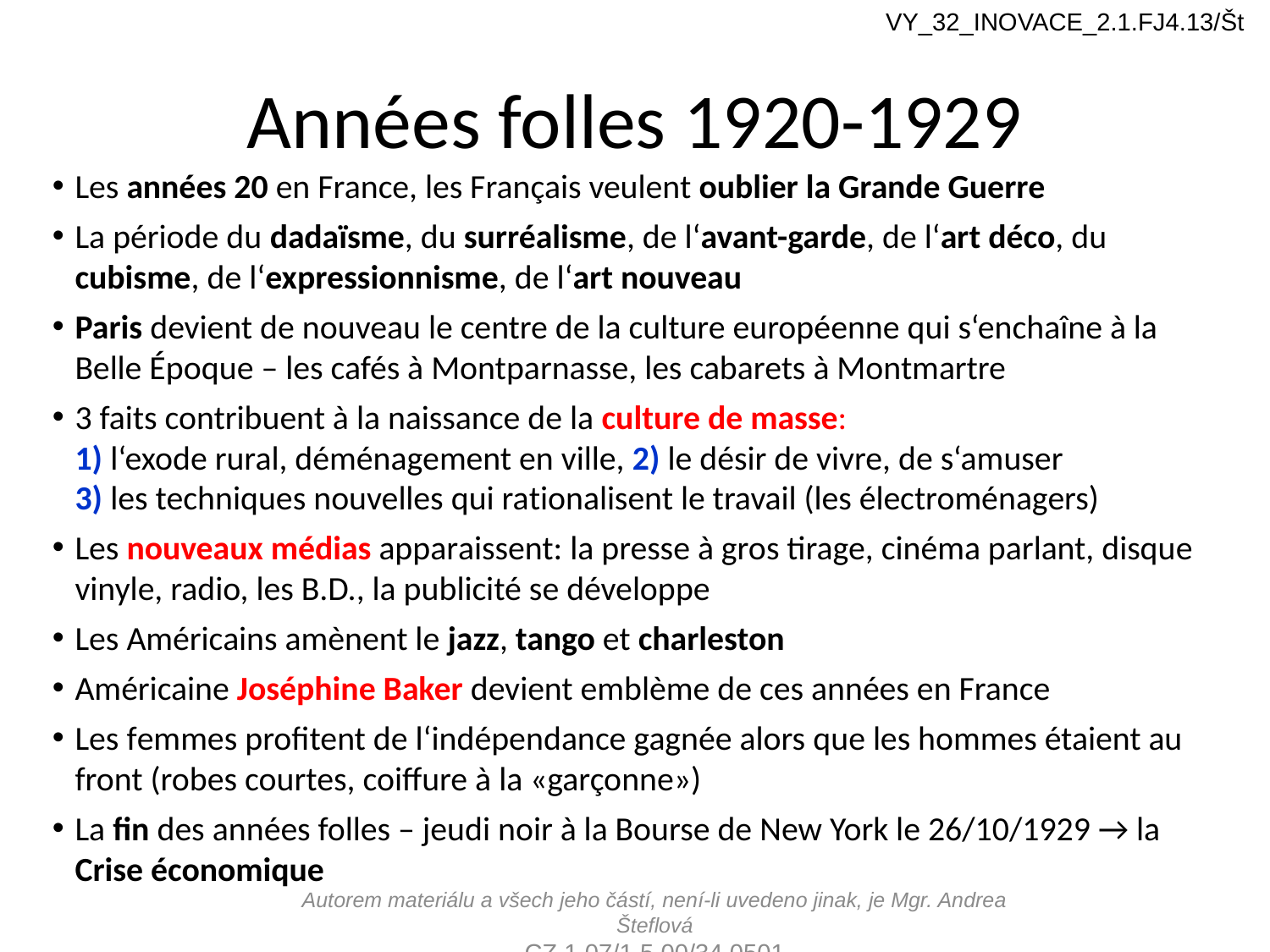

VY_32_INOVACE_2.1.FJ4.13/Št
# Années folles 1920-1929
Les années 20 en France, les Français veulent oublier la Grande Guerre
La période du dadaïsme, du surréalisme, de l‘avant-garde, de l‘art déco, du cubisme, de l‘expressionnisme, de l‘art nouveau
Paris devient de nouveau le centre de la culture européenne qui s‘enchaîne à la Belle Époque – les cafés à Montparnasse, les cabarets à Montmartre
3 faits contribuent à la naissance de la culture de masse:
	1) l‘exode rural, déménagement en ville, 2) le désir de vivre, de s‘amuser
	3) les techniques nouvelles qui rationalisent le travail (les électroménagers)
Les nouveaux médias apparaissent: la presse à gros tirage, cinéma parlant, disque vinyle, radio, les B.D., la publicité se développe
Les Américains amènent le jazz, tango et charleston
Américaine Joséphine Baker devient emblème de ces années en France
Les femmes profitent de l‘indépendance gagnée alors que les hommes étaient au front (robes courtes, coiffure à la «garçonne»)
La fin des années folles – jeudi noir à la Bourse de New York le 26/10/1929 → la Crise économique

Autorem materiálu a všech jeho částí, není-li uvedeno jinak, je Mgr. Andrea Šteflová
CZ.1.07/1.5.00/34.0501